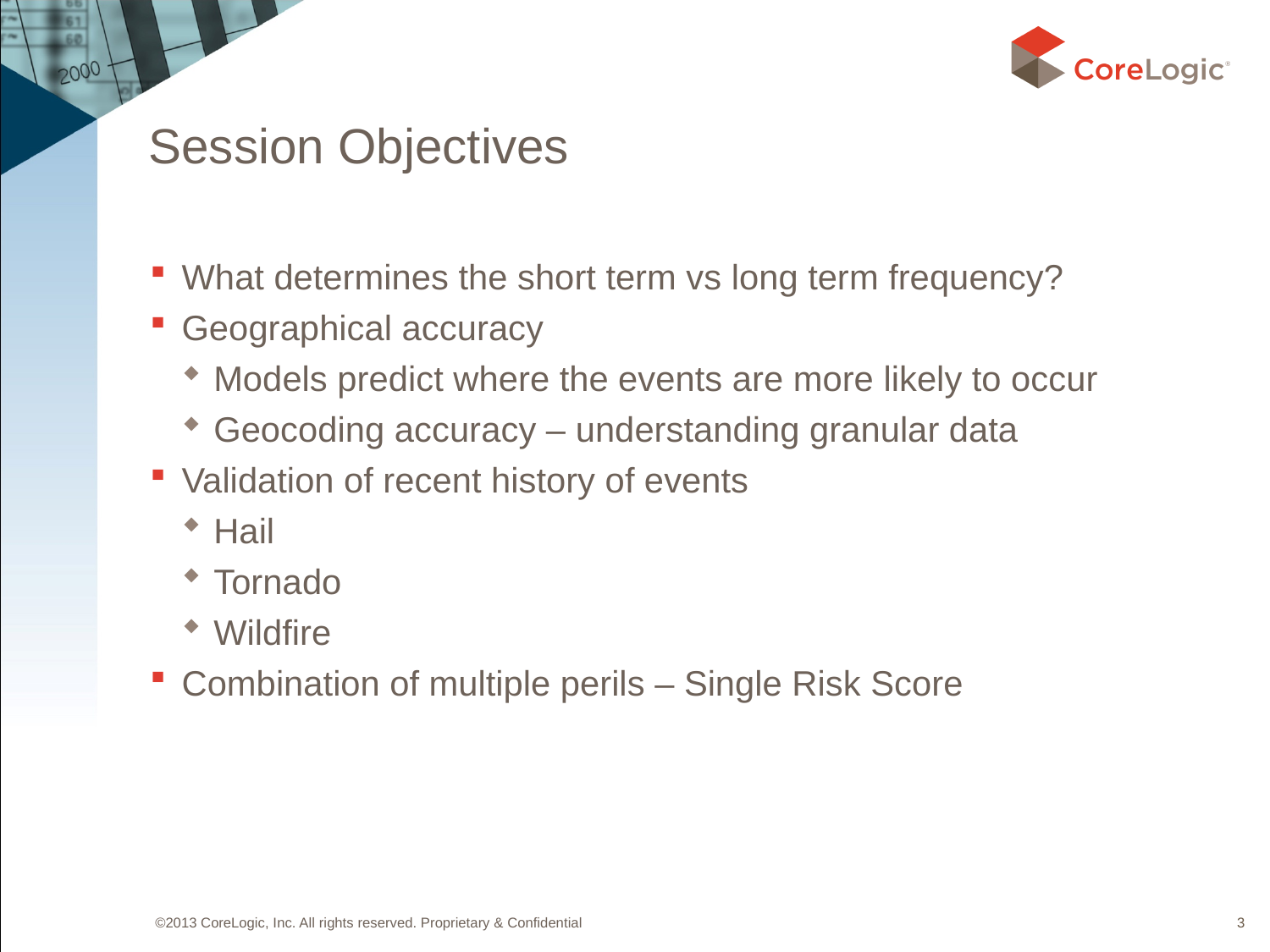

# Session Objectives
What determines the short term vs long term frequency?
Geographical accuracy
Models predict where the events are more likely to occur
Geocoding accuracy – understanding granular data
Validation of recent history of events
Hail
Tornado
Wildfire
Combination of multiple perils – Single Risk Score

3